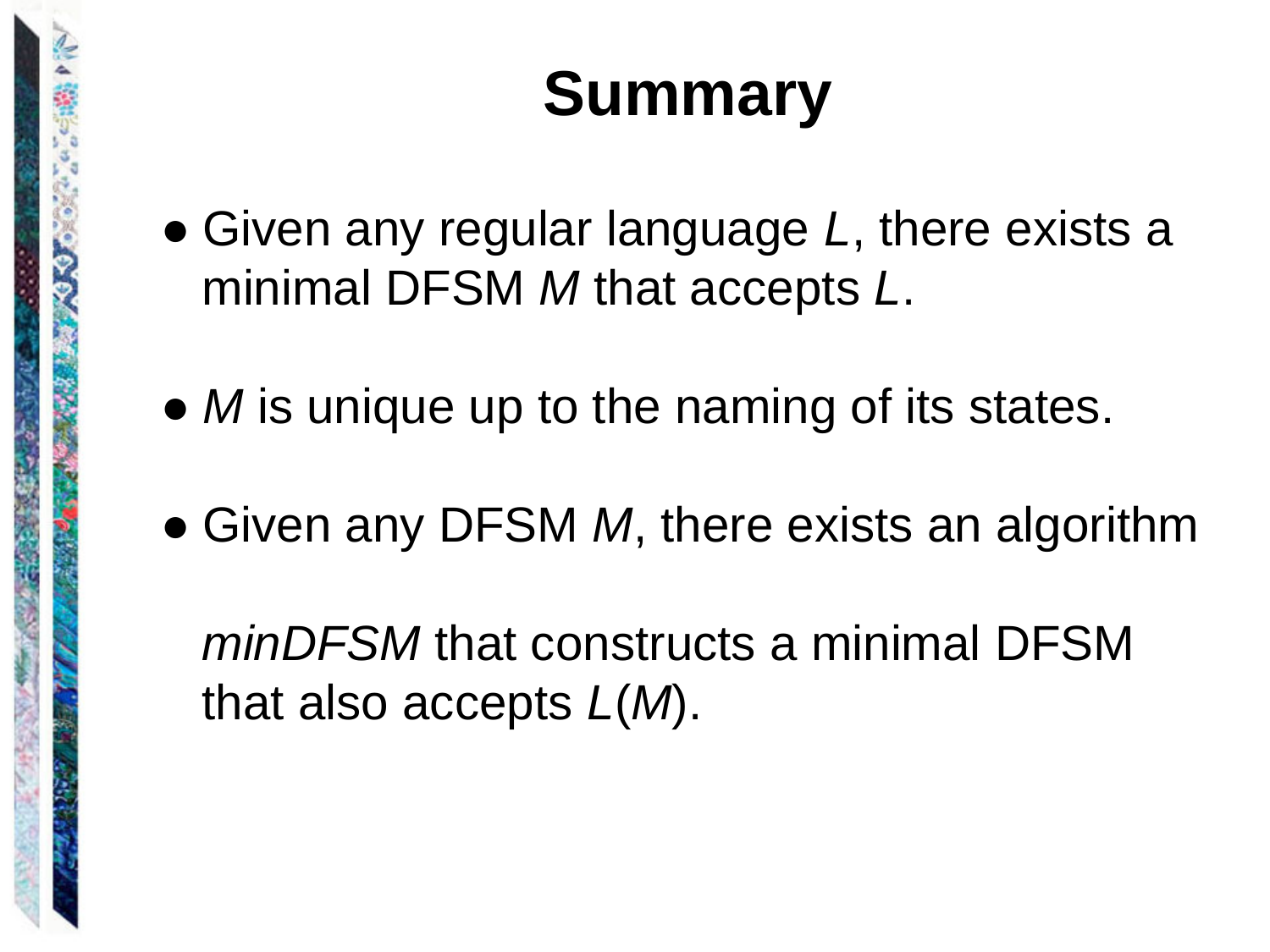

Summary
● Given any regular language L, there exists a
   minimal DFSM M that accepts L.

● M is unique up to the naming of its states.

● Given any DFSM M, there exists an algorithm
   minDFSM that constructs a minimal DFSM
   that also accepts L(M).